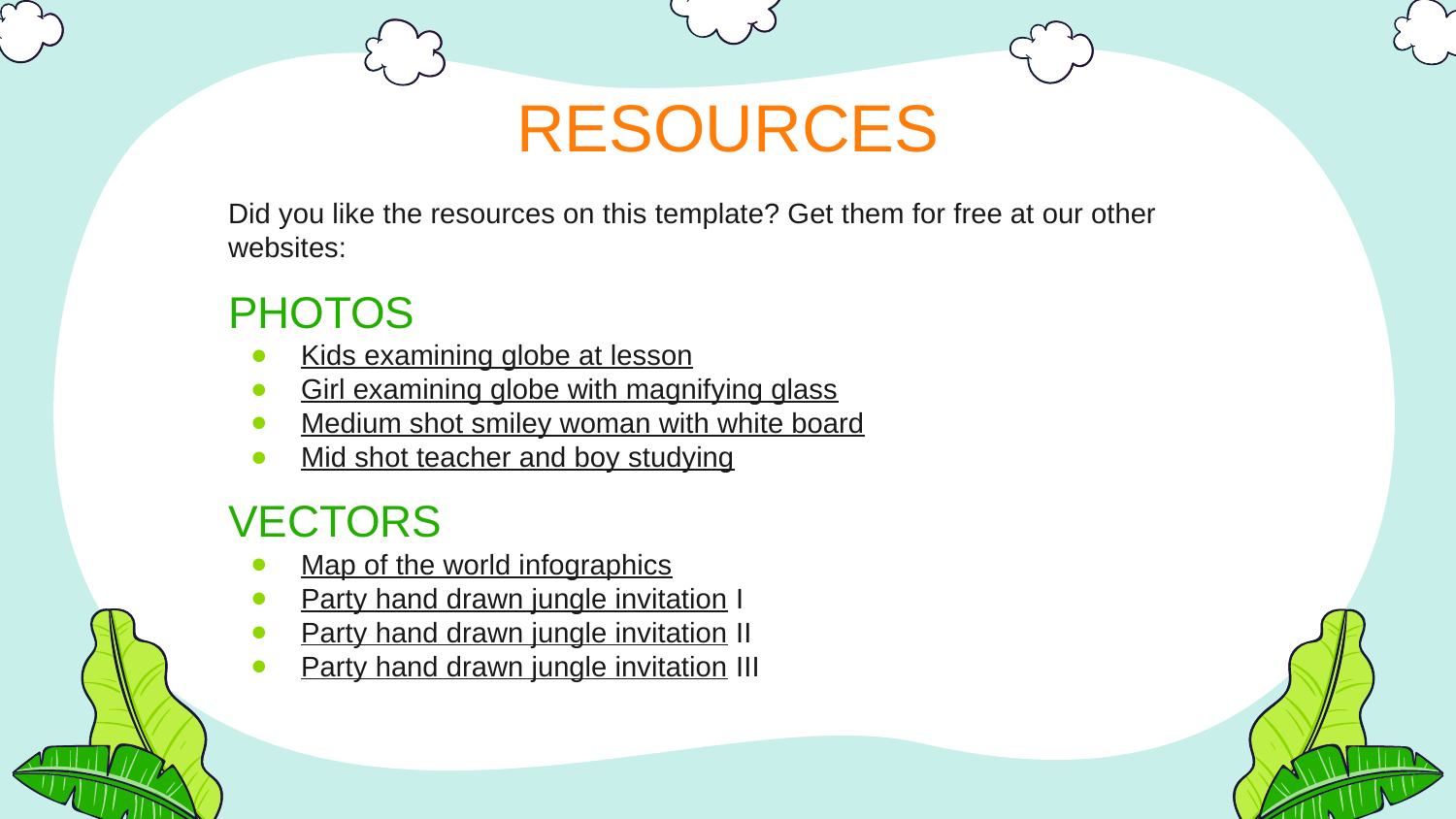

# RESOURCES
Did you like the resources on this template? Get them for free at our other websites:
PHOTOS
Kids examining globe at lesson
Girl examining globe with magnifying glass
Medium shot smiley woman with white board
Mid shot teacher and boy studying
VECTORS
Map of the world infographics
Party hand drawn jungle invitation I
Party hand drawn jungle invitation II
Party hand drawn jungle invitation III